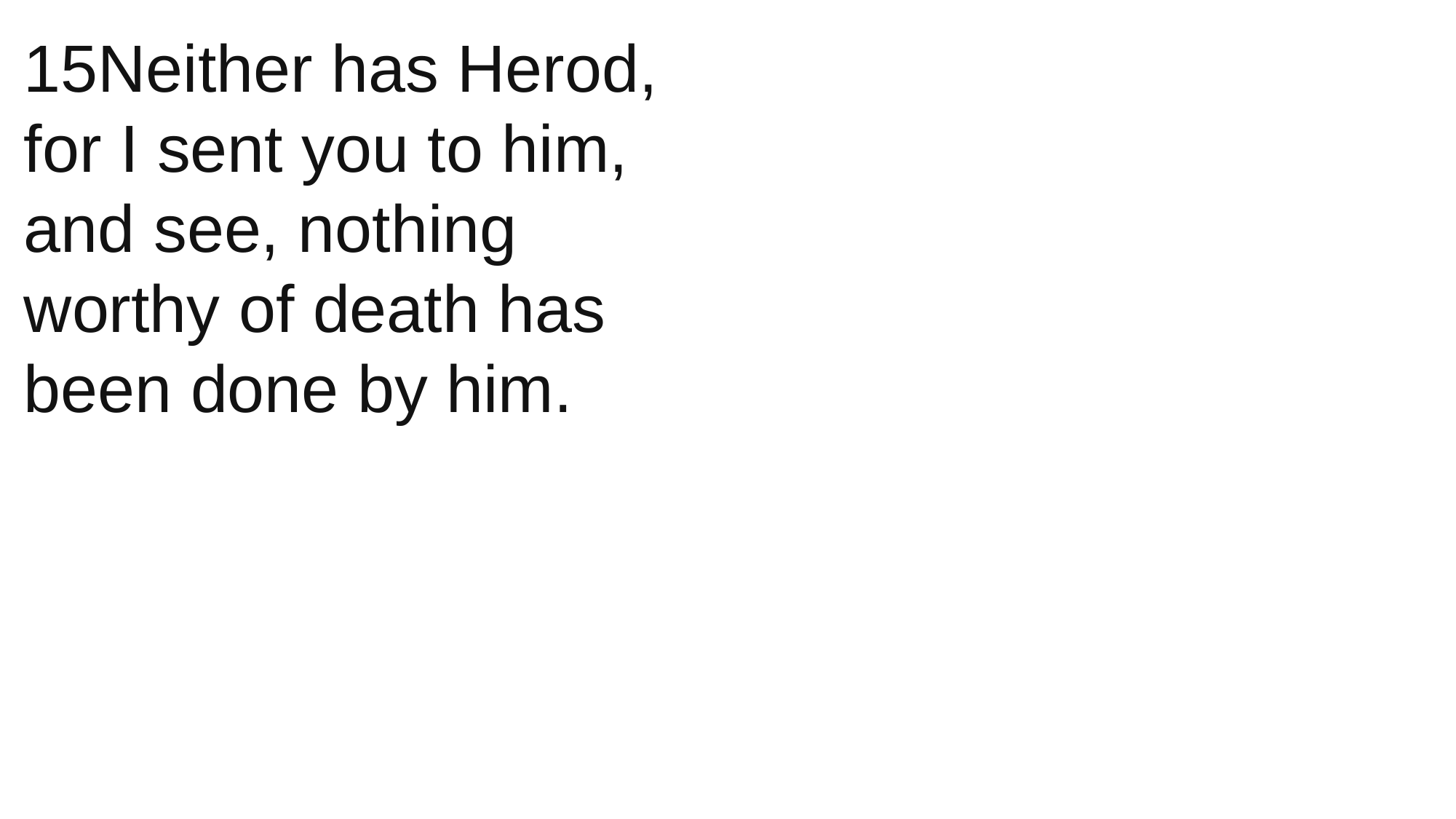

15Neither has Herod, for I sent you to him, and see, nothing worthy of death has been done by him.
 John